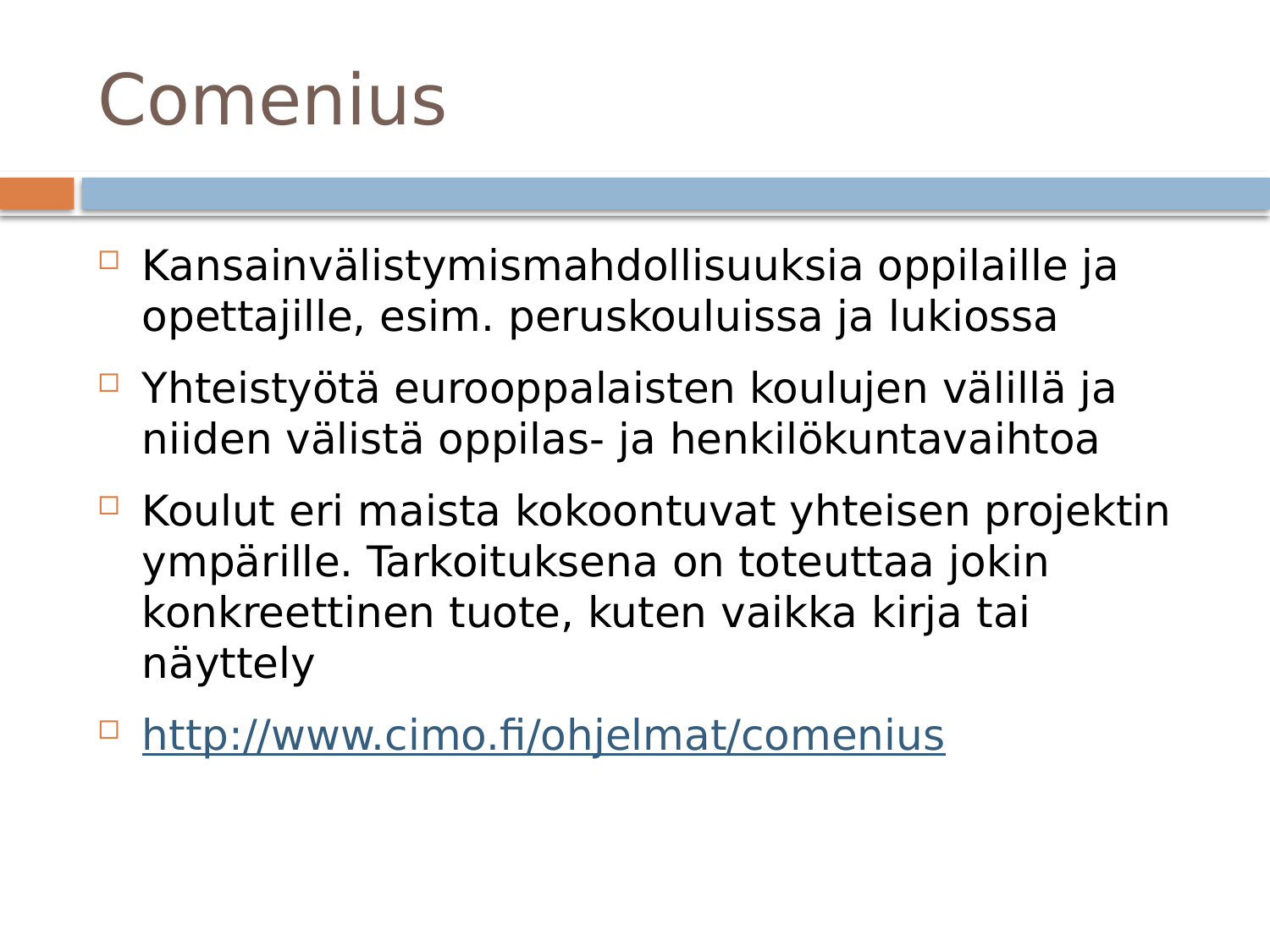

# Comenius
Kansainvälistymismahdollisuuksia oppilaille ja opettajille, esim. peruskouluissa ja lukiossa
Yhteistyötä eurooppalaisten koulujen välillä ja niiden välistä oppilas- ja henkilökuntavaihtoa
Koulut eri maista kokoontuvat yhteisen projektin ympärille. Tarkoituksena on toteuttaa jokin konkreettinen tuote, kuten vaikka kirja tai näyttely
http://www.cimo.fi/ohjelmat/comenius